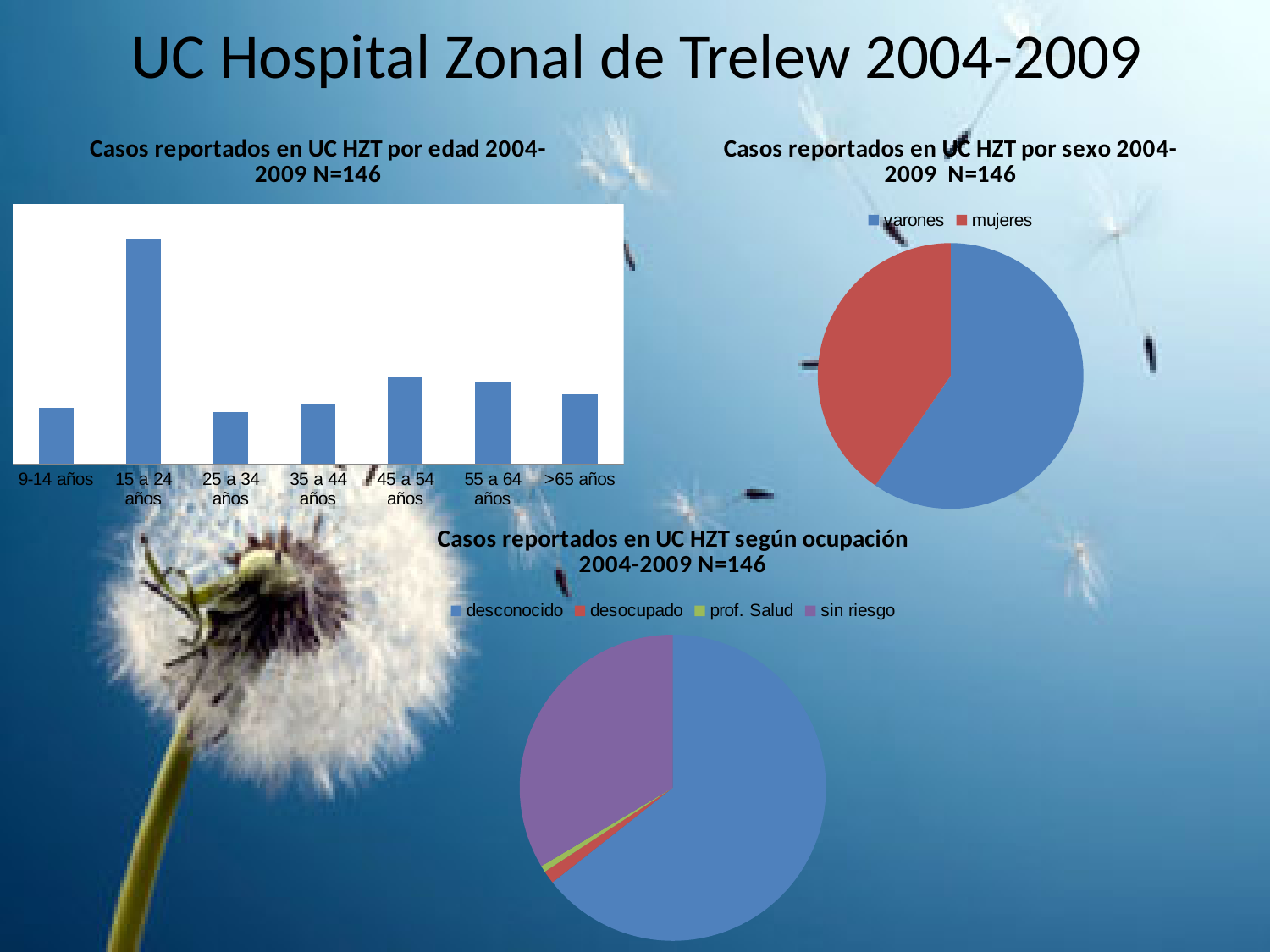

UC Hospital Zonal de Trelew 2004-2009

### Chart: Casos reportados en UC HZT por edad 2004-2009 N=146

| Category |  |
|---|---|
| 9-14 años | 13.0 |
| 15 a 24 años | 52.0 |
| 25 a 34 años | 12.0 |
| 35 a 44 años | 14.0 |
| 45 a 54 años | 20.0 |
| 55 a 64 años | 19.0 |
| >65 años | 16.0 |

### Chart: Casos reportados en UC HZT por sexo 2004-2009  N=146

| Category |  |
|---|---|
| varones | 87.0 |
| mujeres | 59.0 |

### Chart: Casos reportados en UC HZT según ocupación 2004-2009 N=146

| Category |  |
|---|---|
| desconocido | 94.0 |
| desocupado | 2.0 |
| prof. Salud | 1.0 |
| sin riesgo | 49.0 |